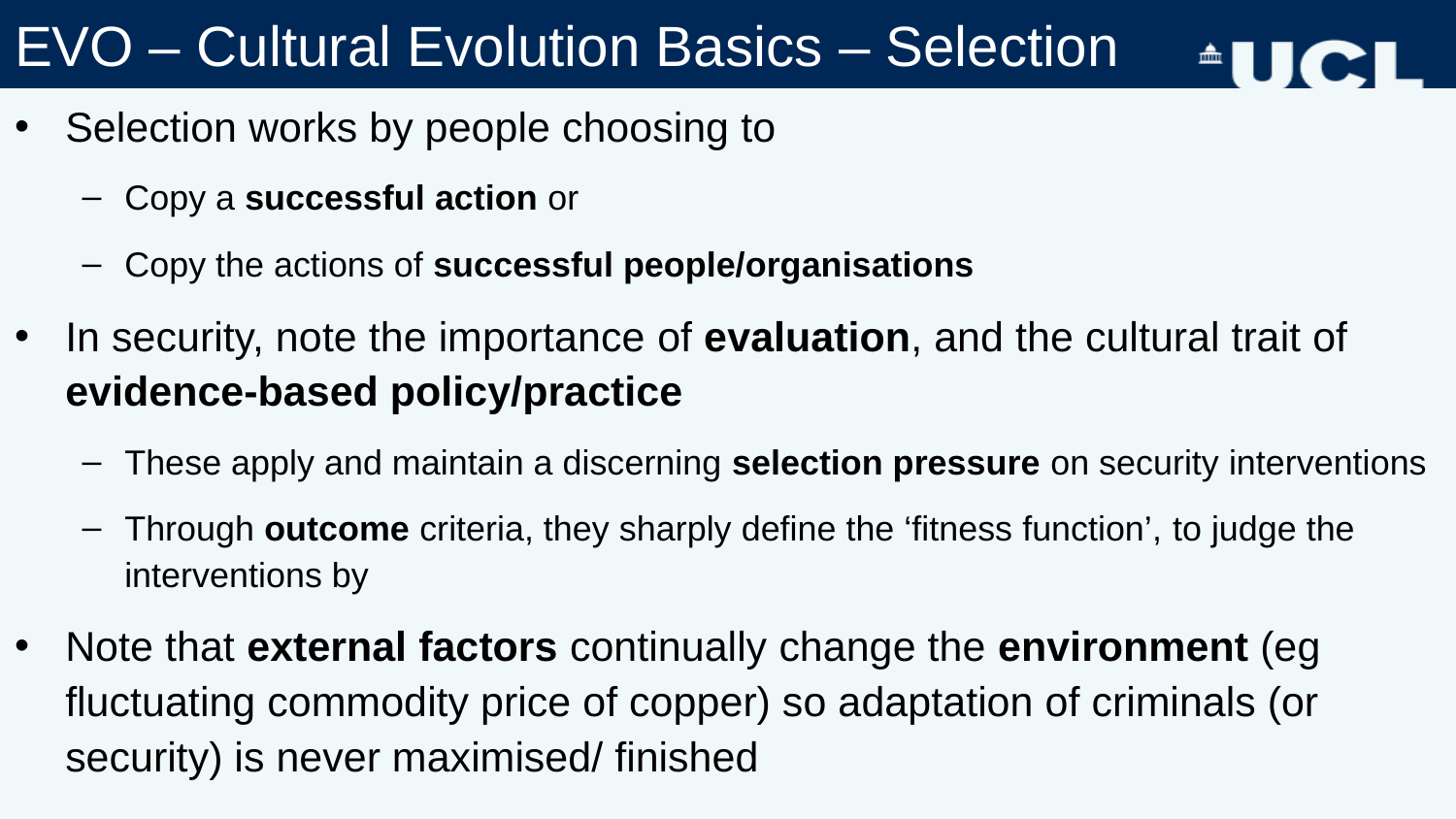

# EVO – Cultural Evolution Basics – Selection
Selection works by people choosing to
Copy a successful action or
Copy the actions of successful people/organisations
In security, note the importance of evaluation, and the cultural trait of evidence-based policy/practice
These apply and maintain a discerning selection pressure on security interventions
Through outcome criteria, they sharply define the ‘fitness function’, to judge the interventions by
Note that external factors continually change the environment (eg fluctuating commodity price of copper) so adaptation of criminals (or security) is never maximised/ finished